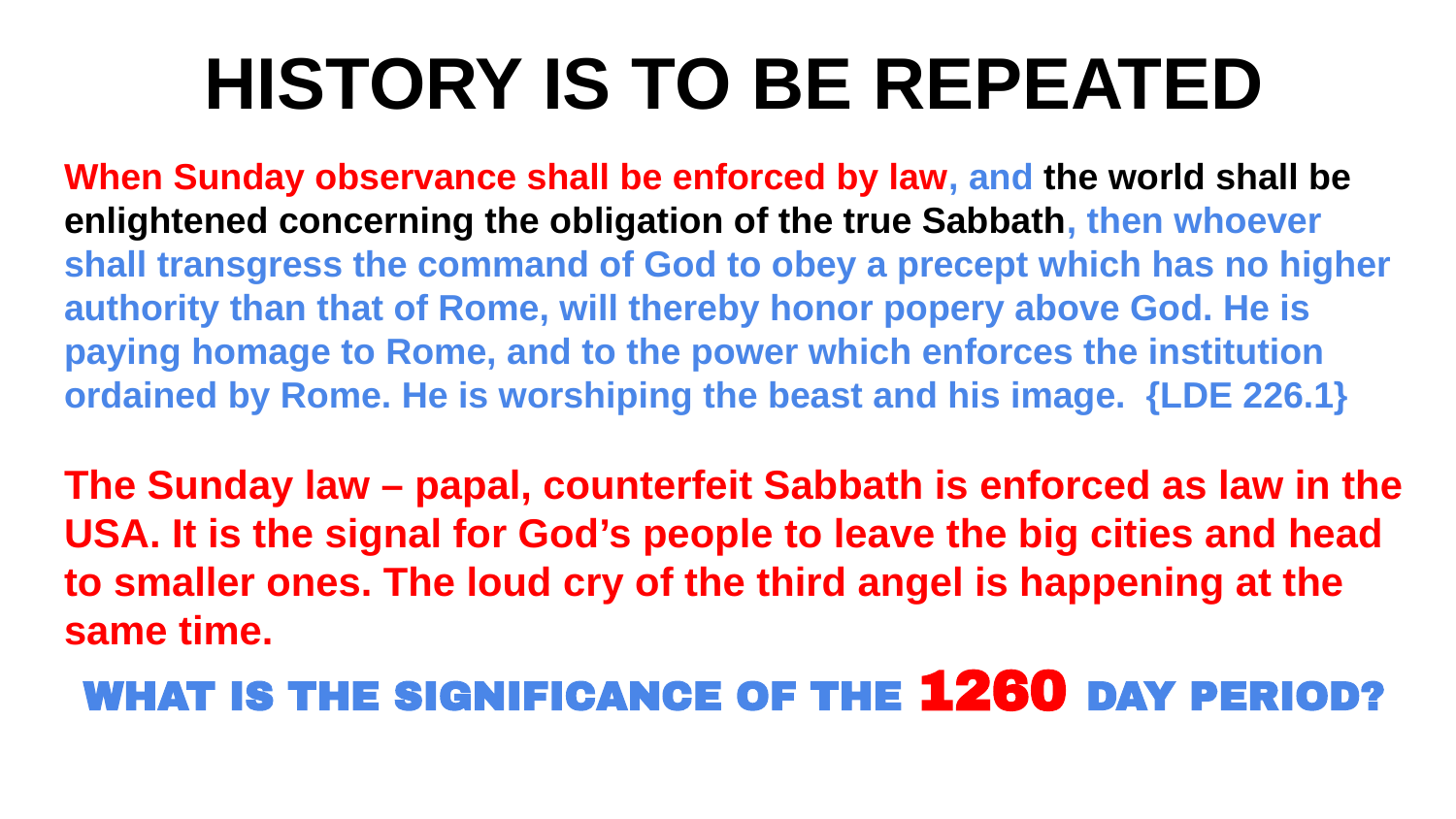

# HISTORY IS TO BE REPEATED
When Sunday observance shall be enforced by law, and the world shall be enlightened concerning the obligation of the true Sabbath, then whoever shall transgress the command of God to obey a precept which has no higher authority than that of Rome, will thereby honor popery above God. He is paying homage to Rome, and to the power which enforces the institution ordained by Rome. He is worshiping the beast and his image.  {LDE 226.1}

The Sunday law – papal, counterfeit Sabbath is enforced as law in the USA. It is the signal for God’s people to leave the big cities and head to smaller ones. The loud cry of the third angel is happening at the same time.
WHAT IS THE SIGNIFICANCE OF THE 1260 DAY PERIOD?